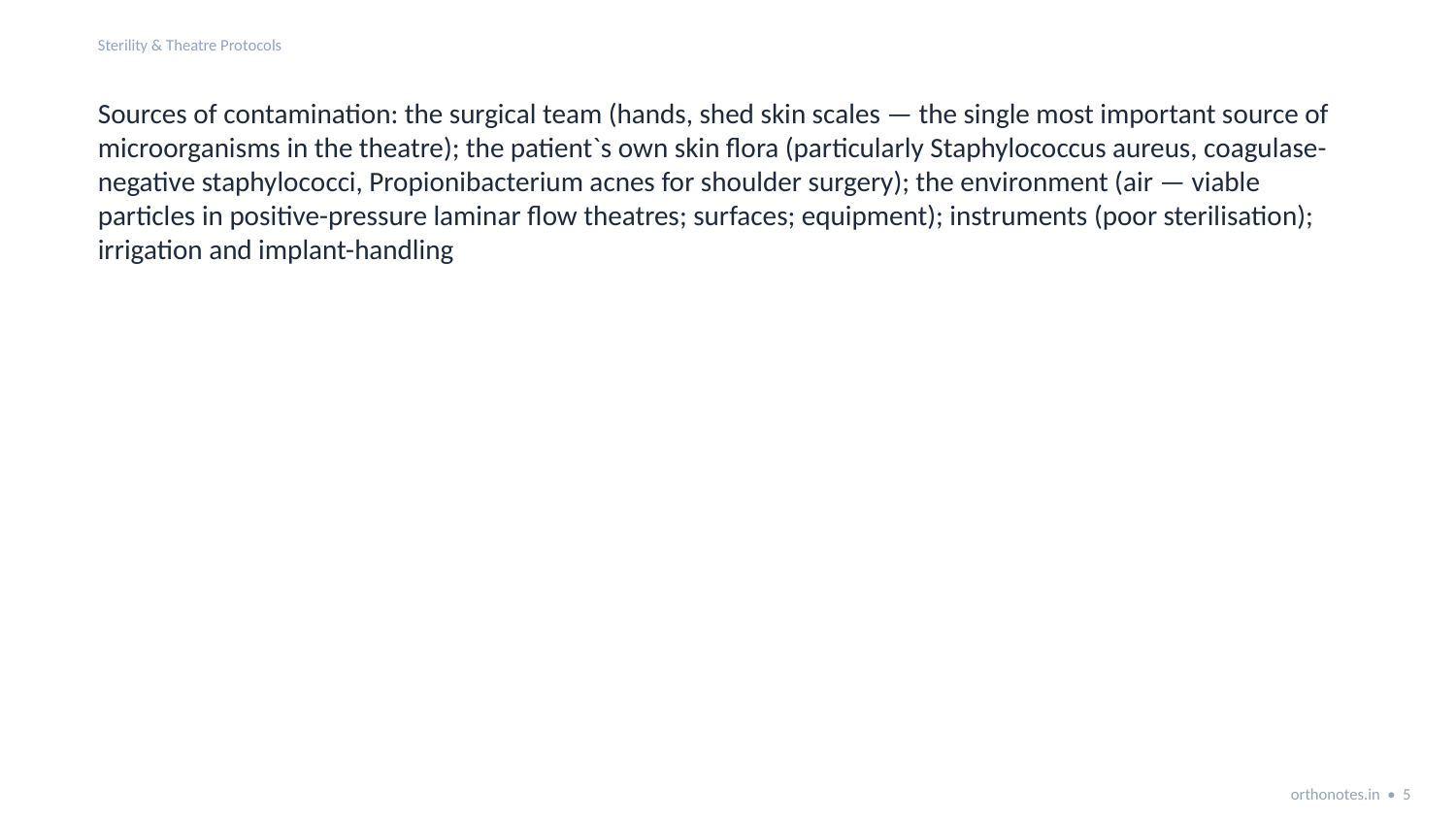

Sterility & Theatre Protocols
Sources of contamination: the surgical team (hands, shed skin scales — the single most important source of microorganisms in the theatre); the patient`s own skin flora (particularly Staphylococcus aureus, coagulase-negative staphylococci, Propionibacterium acnes for shoulder surgery); the environment (air — viable particles in positive-pressure laminar flow theatres; surfaces; equipment); instruments (poor sterilisation); irrigation and implant-handling
orthonotes.in  •  5